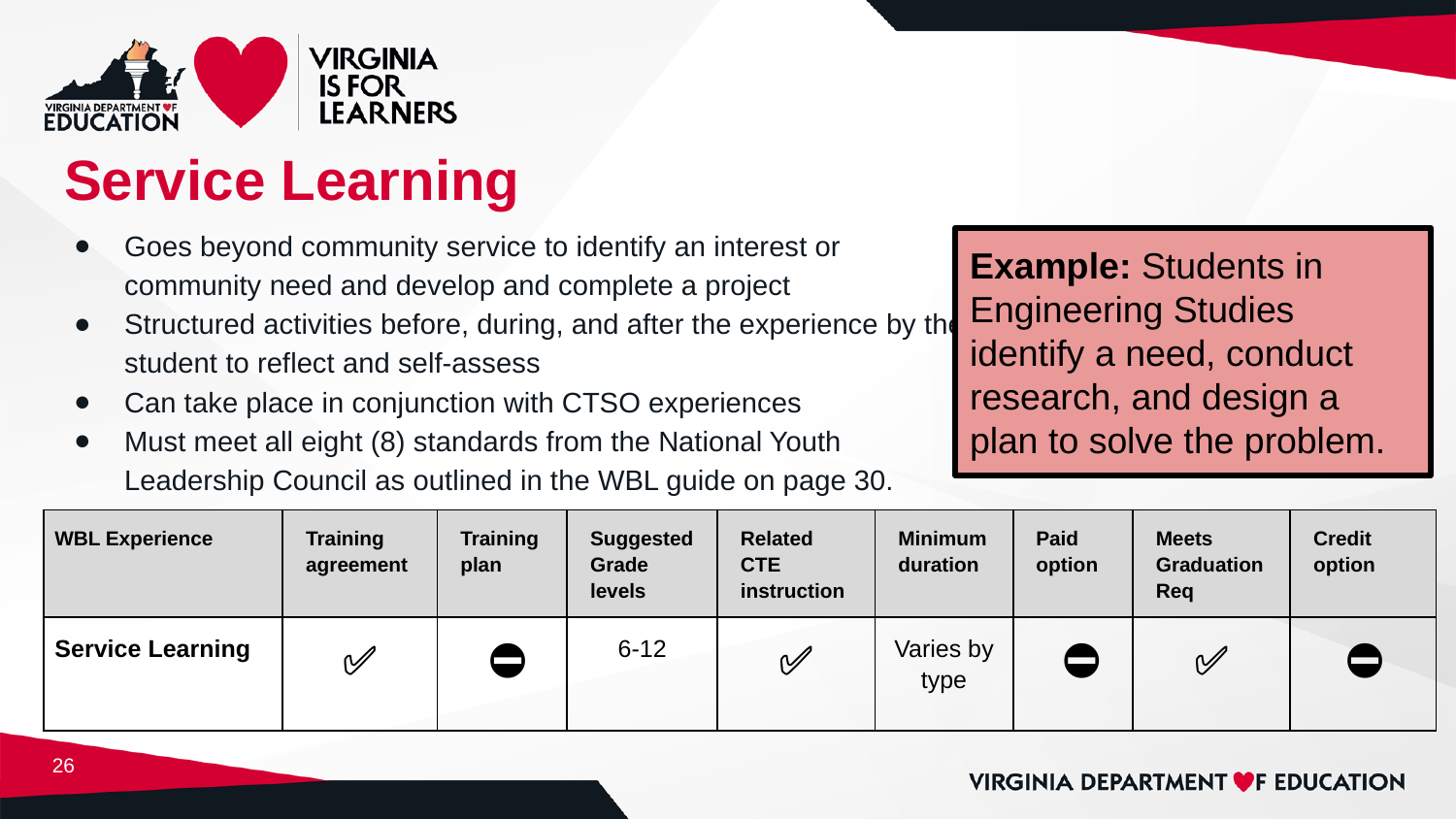

# Service Learning
Goes beyond community service to identify an interest or community need and develop and complete a project
Structured activities before, during, and after the experience by the student to reflect and self-assess
Can take place in conjunction with CTSO experiences
Must meet all eight (8) standards from the National Youth Leadership Council as outlined in the WBL guide on page 30.
Example: Students in Engineering Studies identify a need, conduct research, and design a plan to solve the problem.
| WBL Experience | Training agreement | Training plan | Suggested Grade levels | Related CTE instruction | Minimum duration | Paid option | Meets Graduation Req | Credit option |
| --- | --- | --- | --- | --- | --- | --- | --- | --- |
| Service Learning | ✅ | ⛔ | 6-12 | ✅ | Varies by type | ⛔ | ✅ | ⛔ |
26